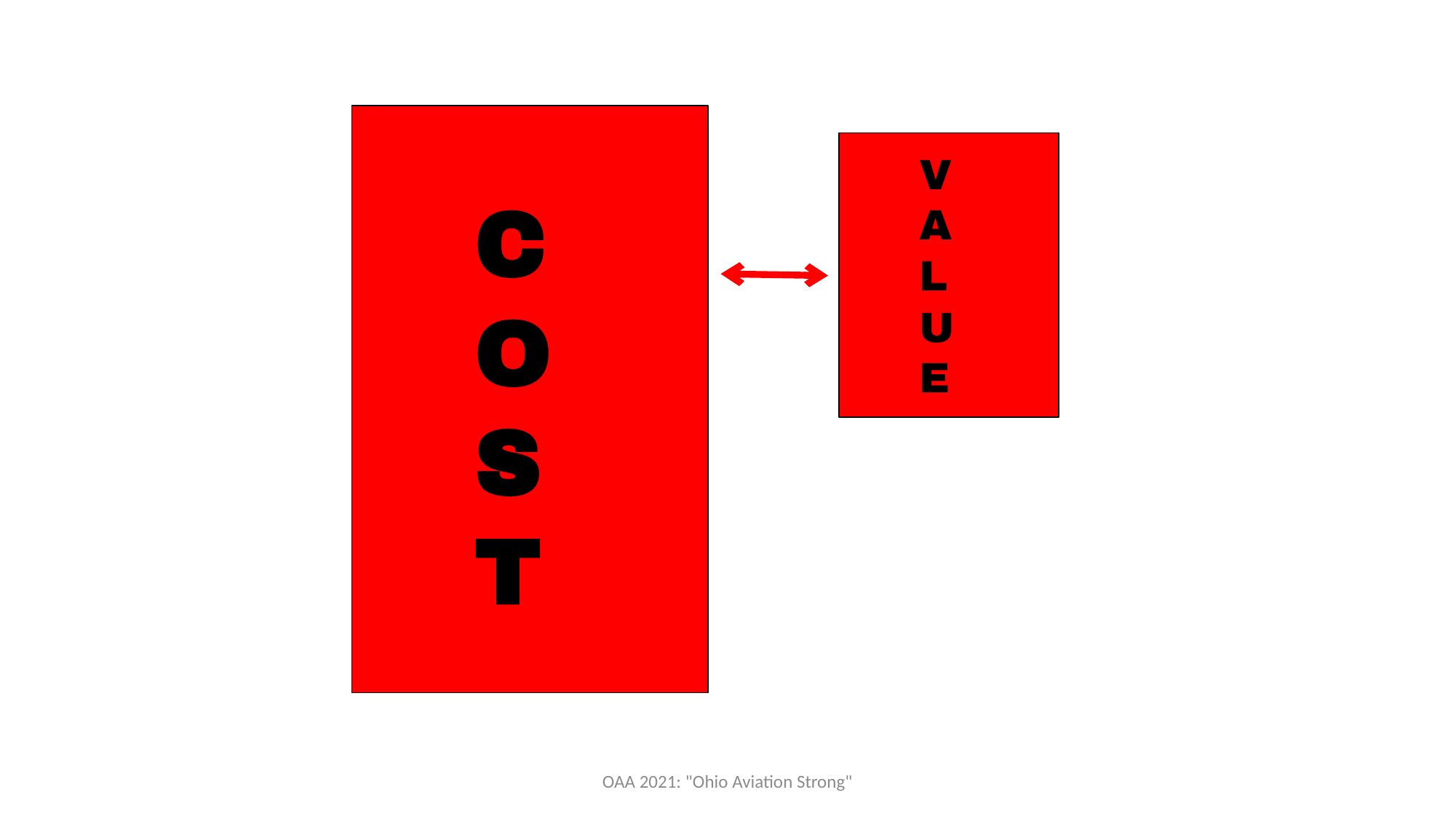

V
A
L
U
E
C
O
S
T
OAA 2021: "Ohio Aviation Strong"